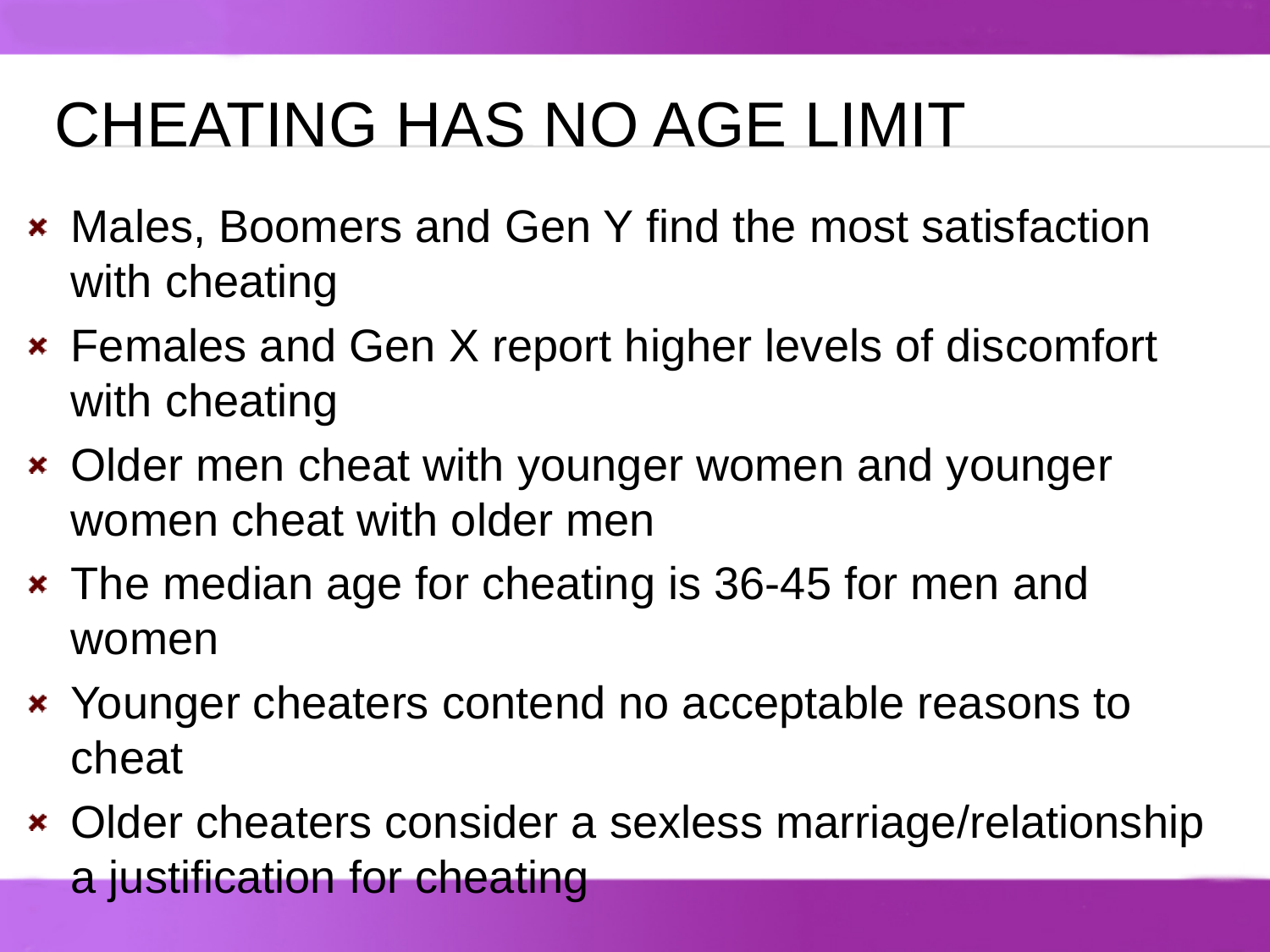

# Cheating Has no Age Limit
Males, Boomers and Gen Y find the most satisfaction with cheating
Females and Gen X report higher levels of discomfort with cheating
Older men cheat with younger women and younger women cheat with older men
The median age for cheating is 36-45 for men and women
Younger cheaters contend no acceptable reasons to cheat
Older cheaters consider a sexless marriage/relationship a justification for cheating